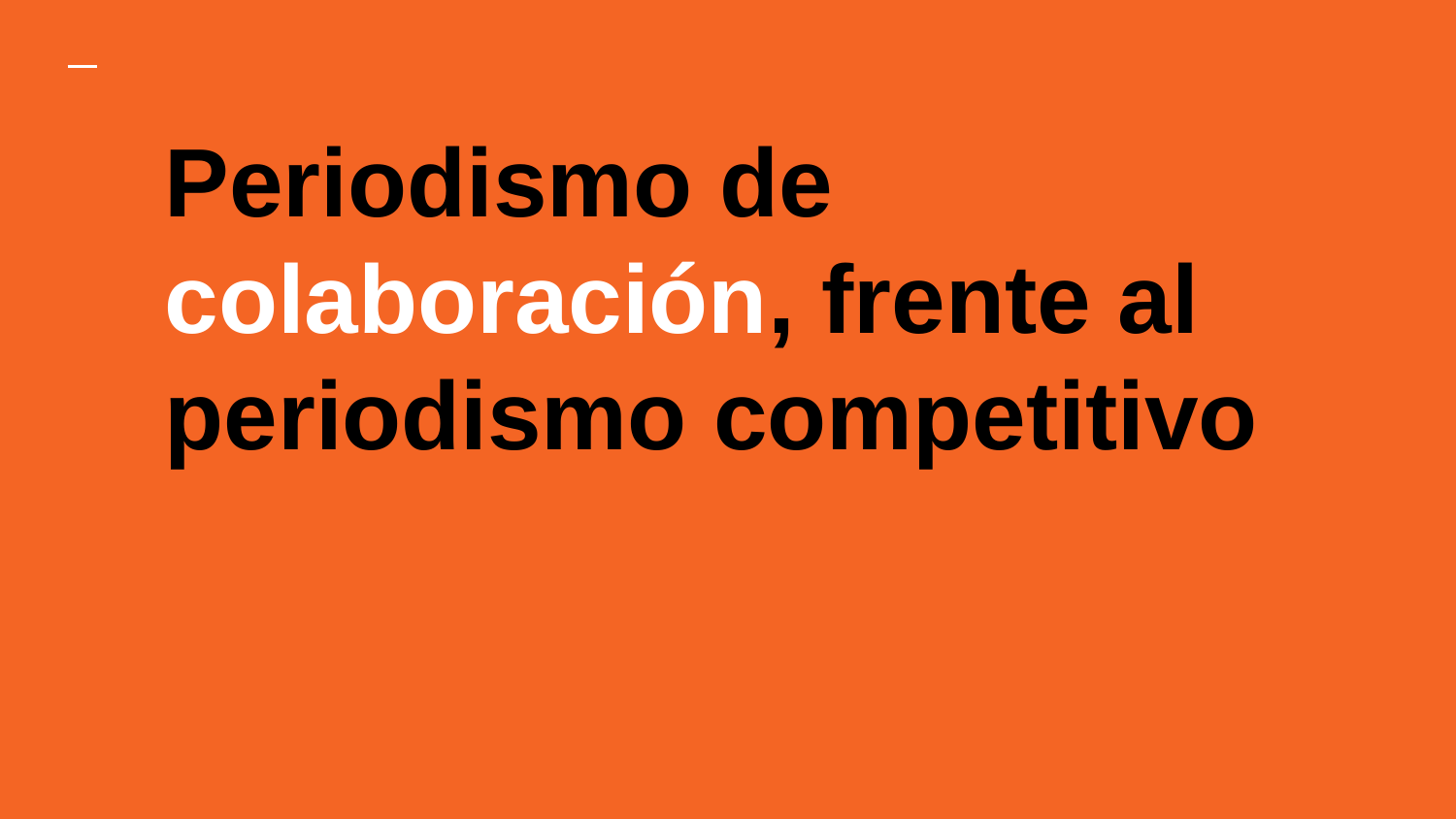

# Periodismo de colaboración, frente al periodismo competitivo